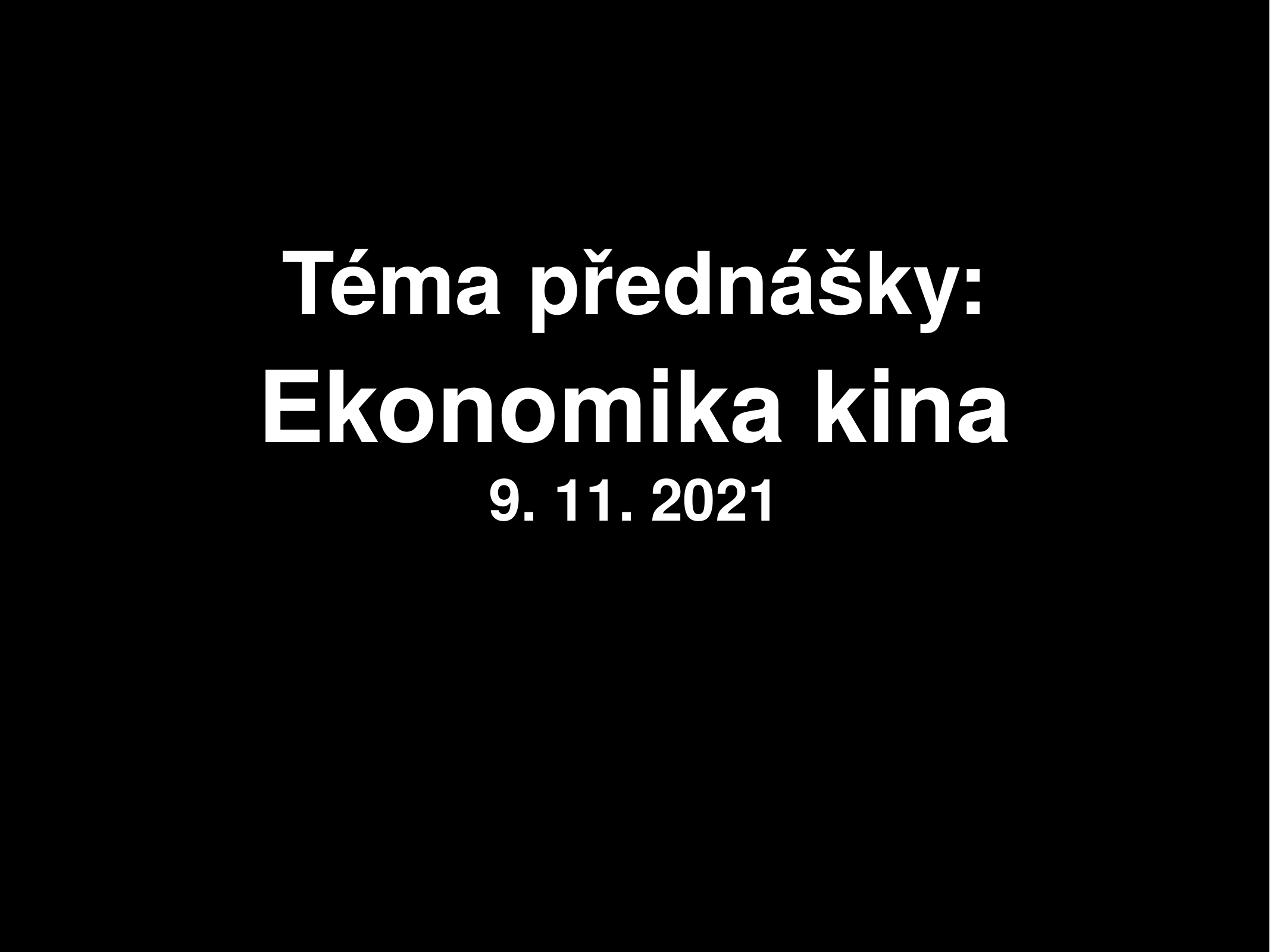

# Téma přednášky:

Ekonomika kina
9. 11. 2021